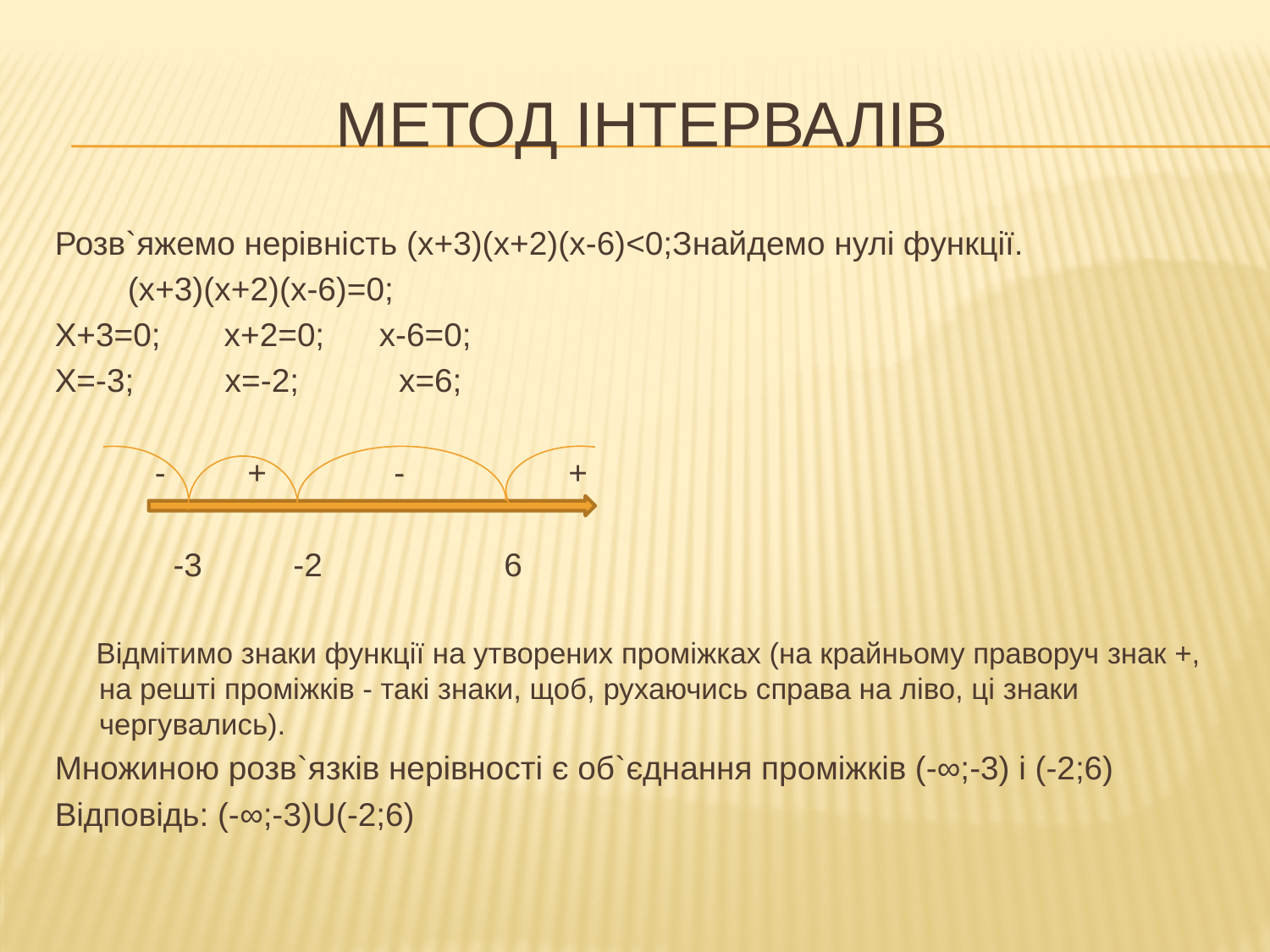

# Метод інтервалів
Розв`яжемо нерівність (х+3)(х+2)(х-6)<0;Знайдемо нулі функції.
        (х+3)(х+2)(х-6)=0;
Х+3=0;       х+2=0;      х-6=0;
Х=-3;          х=-2;           х=6;

           -         +              -                  +

             -3          -2                    6

     Відмітимо знаки функції на утворених проміжках (на крайньому праворуч знак +, на решті проміжків - такі знаки, щоб, рухаючись справа на ліво, ці знаки чергувались).
Множиною розв`язків нерівності є об`єднання проміжків (-∞;-3) і (-2;6)
Відповідь: (-∞;-3)U(-2;6)